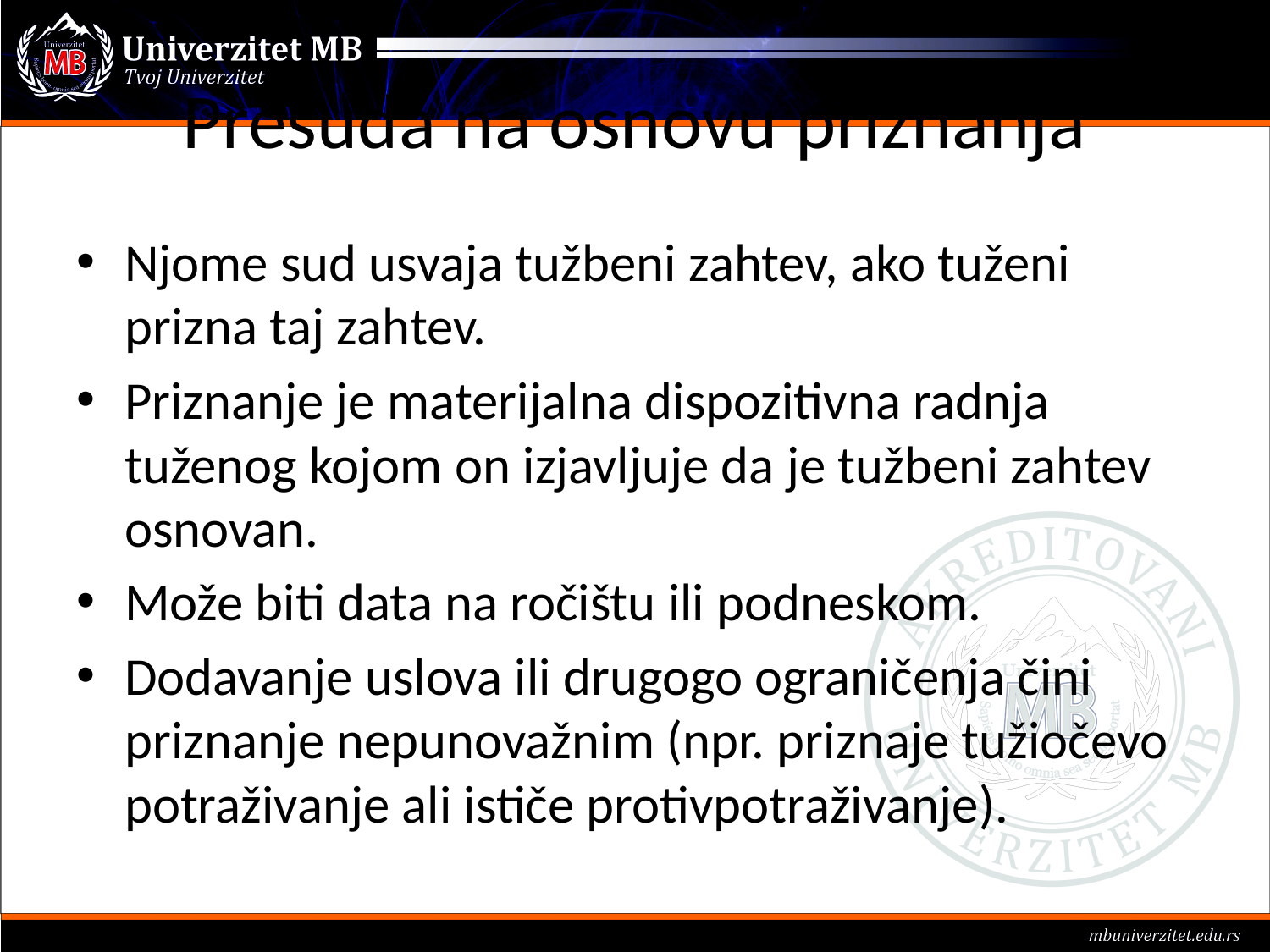

# Presuda na osnovu priznanja
Njome sud usvaja tužbeni zahtev, ako tuženi prizna taj zahtev.
Priznanje je materijalna dispozitivna radnja tuženog kojom on izjavljuje da je tužbeni zahtev osnovan.
Može biti data na ročištu ili podneskom.
Dodavanje uslova ili drugogo ograničenja čini priznanje nepunovažnim (npr. priznaje tužiočevo potraživanje ali ističe protivpotraživanje).